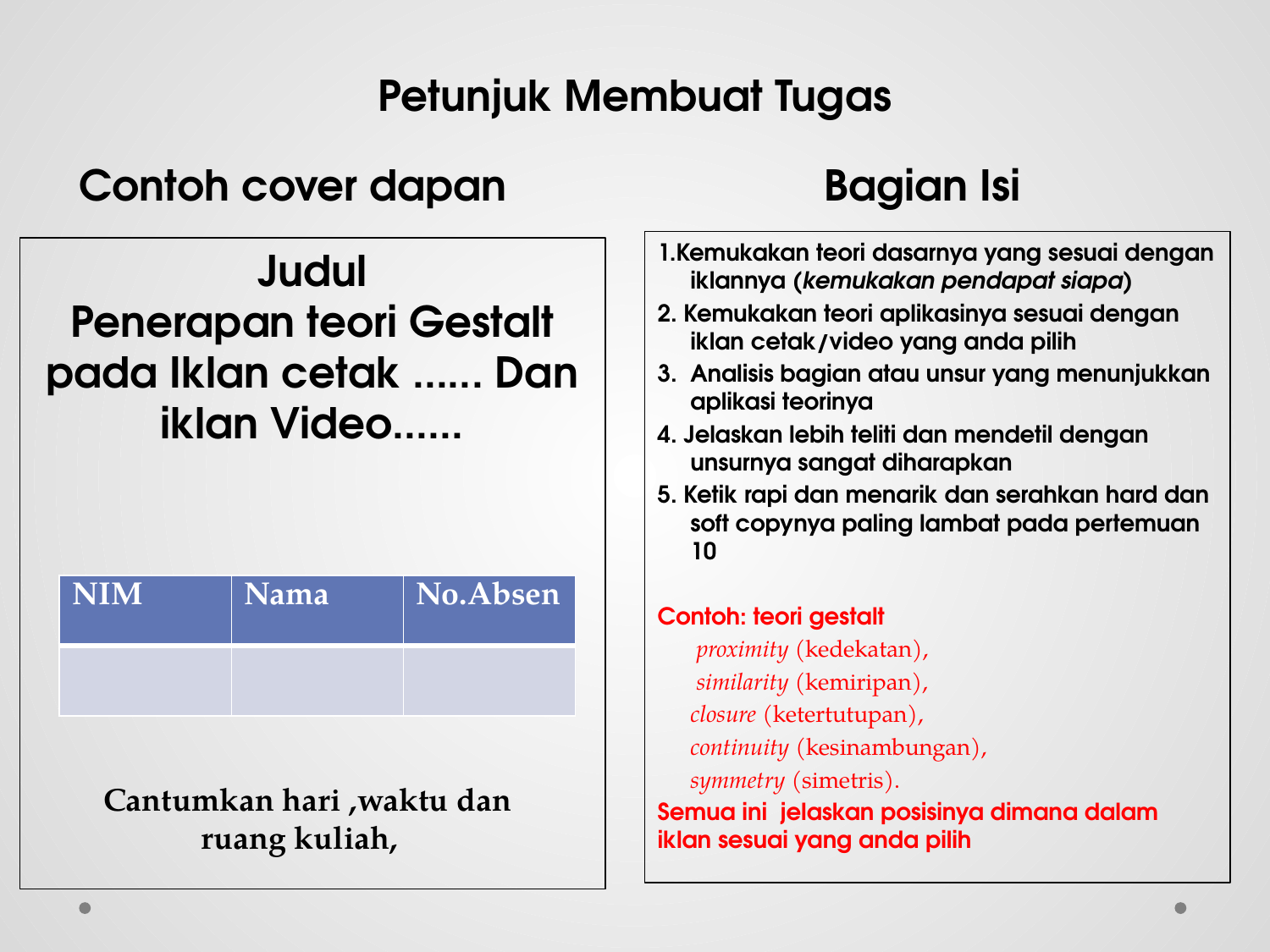

Petunjuk Membuat Tugas
Contoh cover dapan
Bagian Isi
1.Kemukakan teori dasarnya yang sesuai dengan iklannya (kemukakan pendapat siapa)
2. Kemukakan teori aplikasinya sesuai dengan iklan cetak/video yang anda pilih
3.	Analisis bagian atau unsur yang menunjukkan aplikasi teorinya
4. Jelaskan lebih teliti dan mendetil dengan unsurnya sangat diharapkan
5. Ketik rapi dan menarik dan serahkan hard dan soft copynya paling lambat pada pertemuan 10

Contoh: teori gestalt
	 proximity (kedekatan),
	 similarity (kemiripan),
	closure (ketertutupan),
 	continuity (kesinambungan),
	symmetry (simetris).
Semua ini  jelaskan posisinya dimana dalam iklan sesuai yang anda pilih

Judul
Penerapan teori Gestalt pada Iklan cetak ...... Dan iklan Video......

| NIM | Nama | No.Absen |
| --- | --- | --- |
|  |  |  |
Cantumkan hari ,waktu dan ruang kuliah,